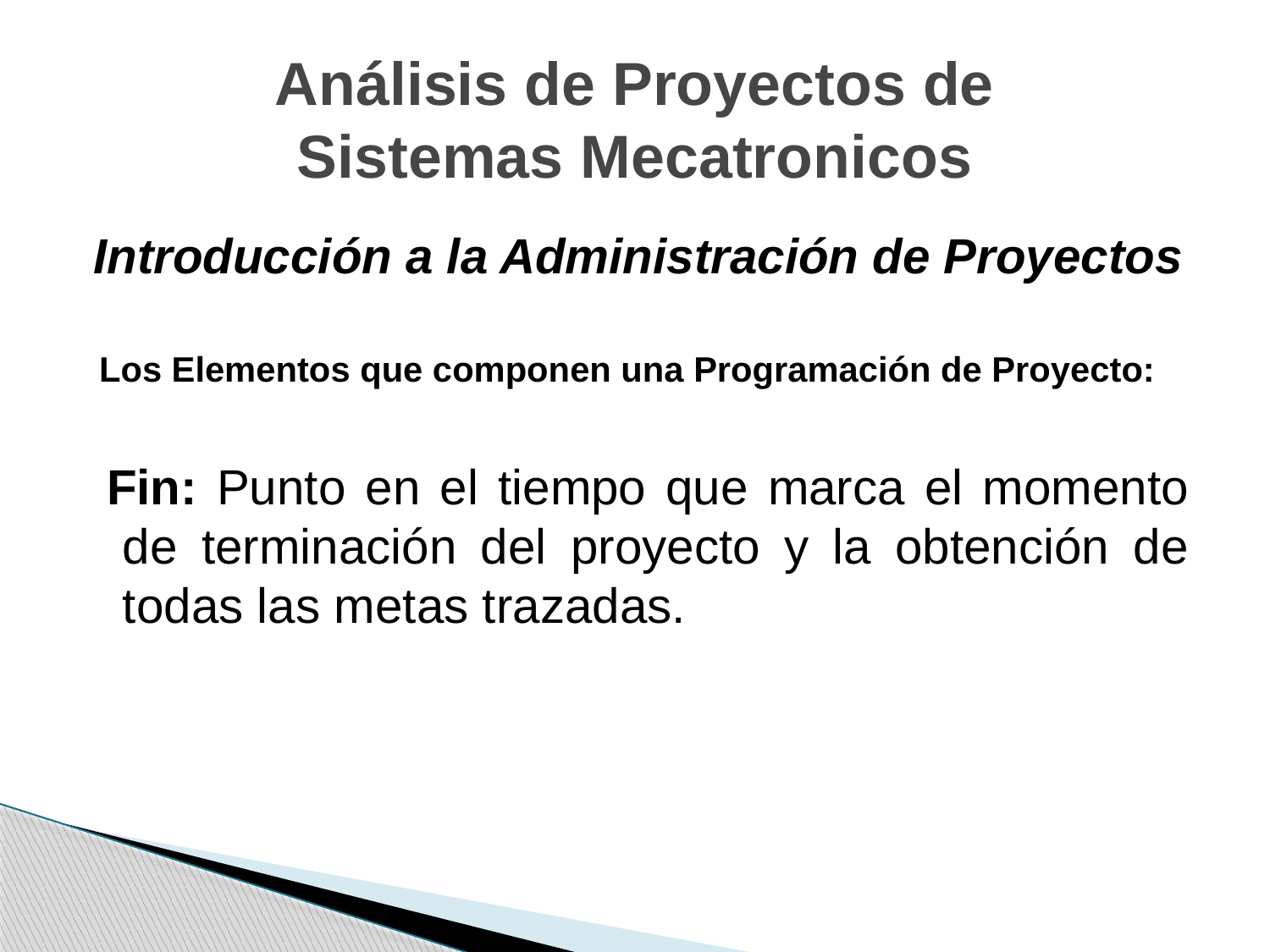

# Análisis de Proyectos de Sistemas Mecatronicos
Introducción a la Administración de Proyectos

 Los Elementos que componen una Programación de Proyecto:

 Fin: Punto en el tiempo que marca el momento de terminación del proyecto y la obtención de todas las metas trazadas.